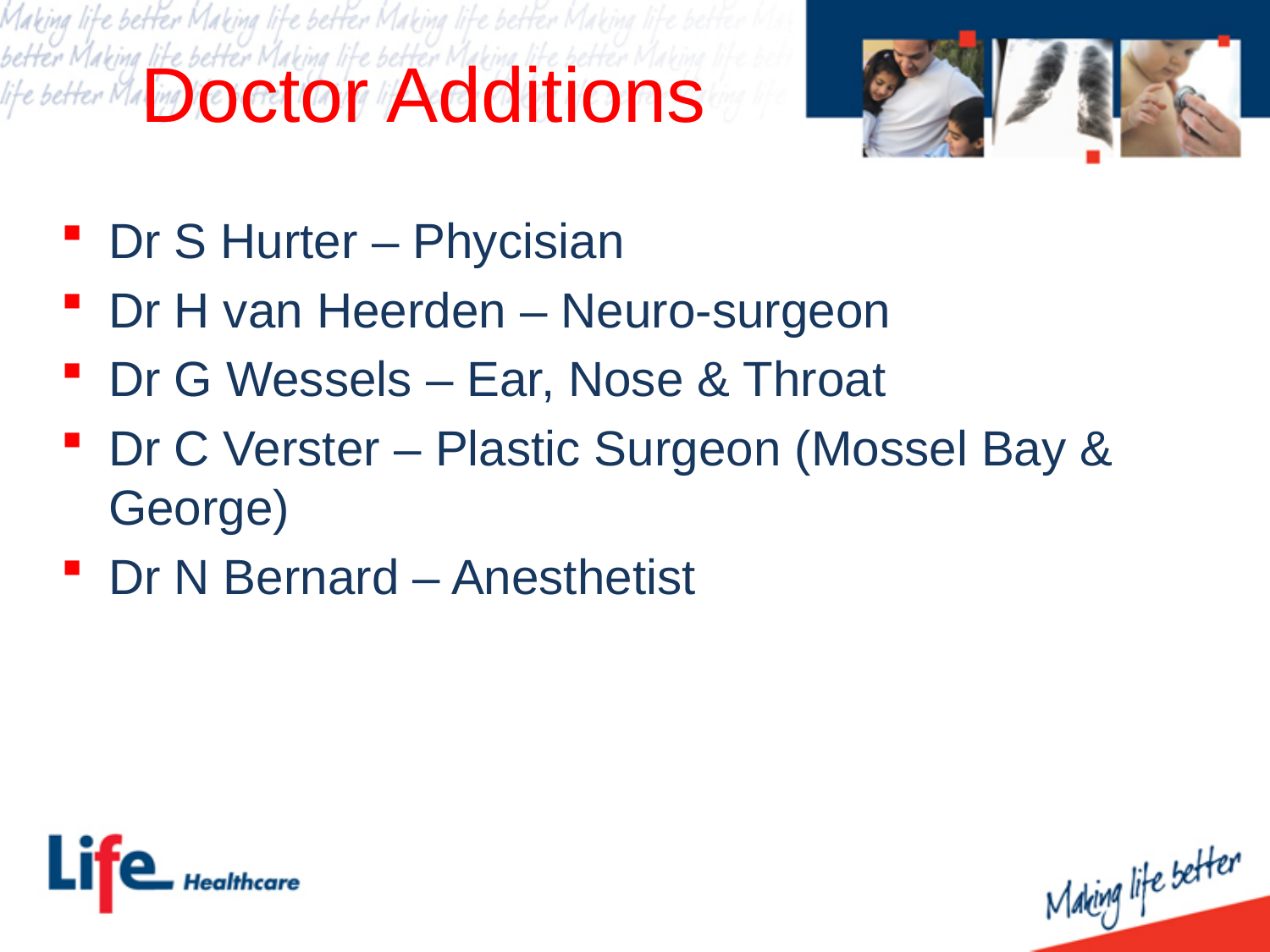

# Doctor Additions

Dr S Hurter – Phycisian
Dr H van Heerden – Neuro-surgeon
Dr G Wessels – Ear, Nose & Throat
Dr C Verster – Plastic Surgeon (Mossel Bay & George)
Dr N Bernard – Anesthetist